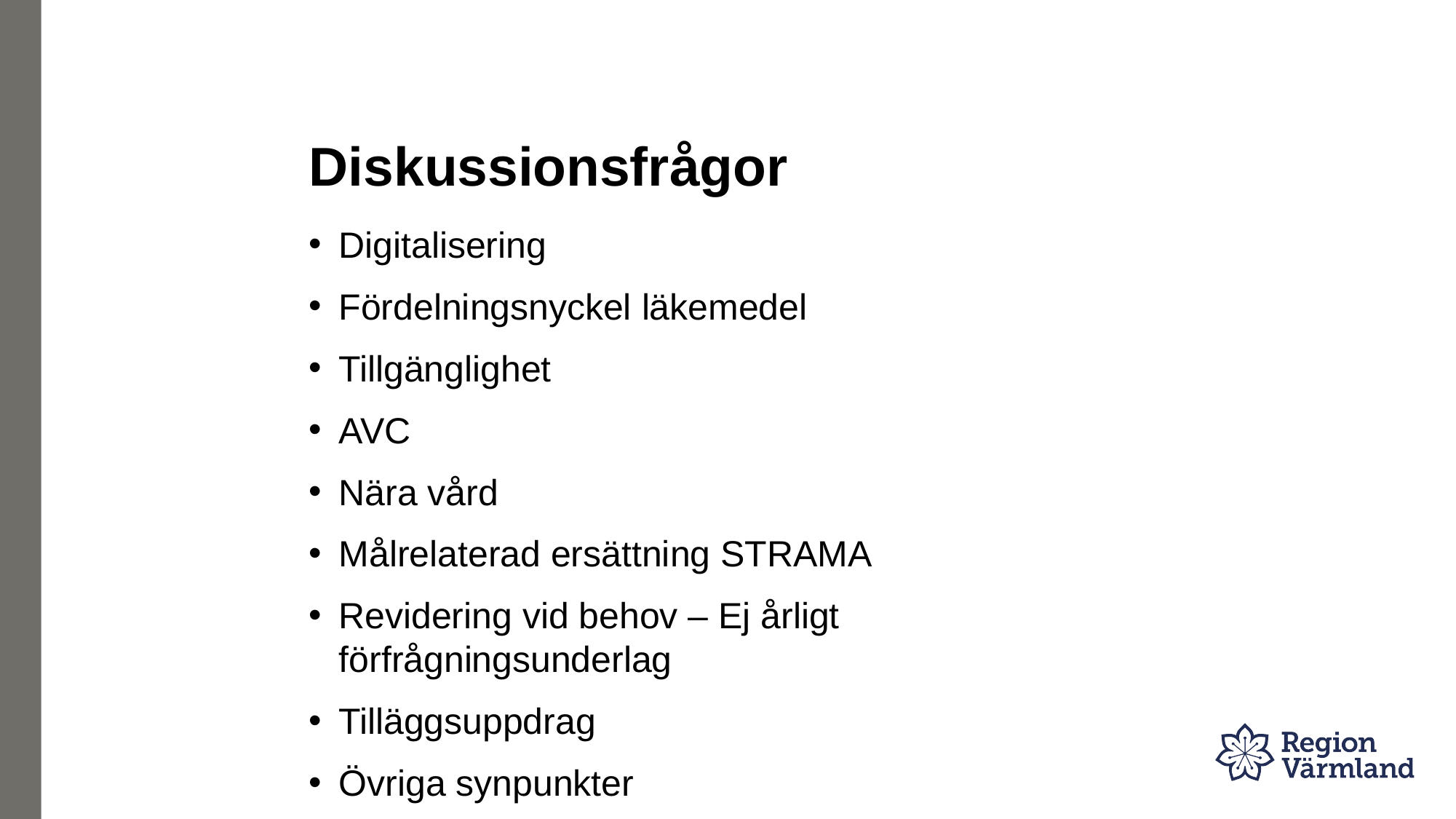

# Diskussionsfrågor
Digitalisering
Fördelningsnyckel läkemedel
Tillgänglighet
AVC
Nära vård
Målrelaterad ersättning STRAMA
Revidering vid behov – Ej årligt förfrågningsunderlag
Tilläggsuppdrag
Övriga synpunkter